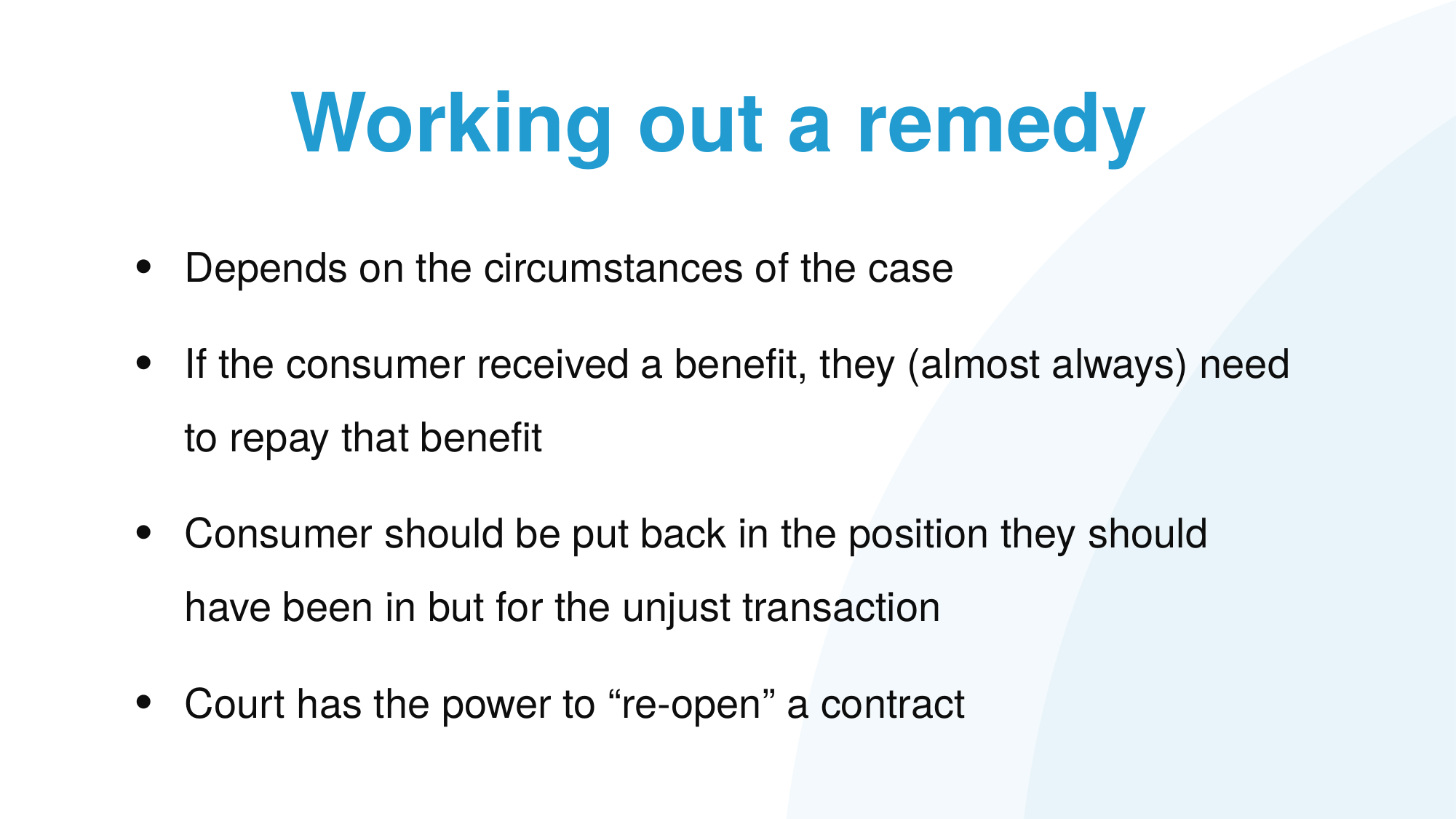

# Working out a remedy
Depends on the circumstances of the case
If the consumer received a benefit, they (almost always) need to repay that benefit
Consumer should be put back in the position they should have been in but for the unjust transaction
Court has the power to “re-open” a contract